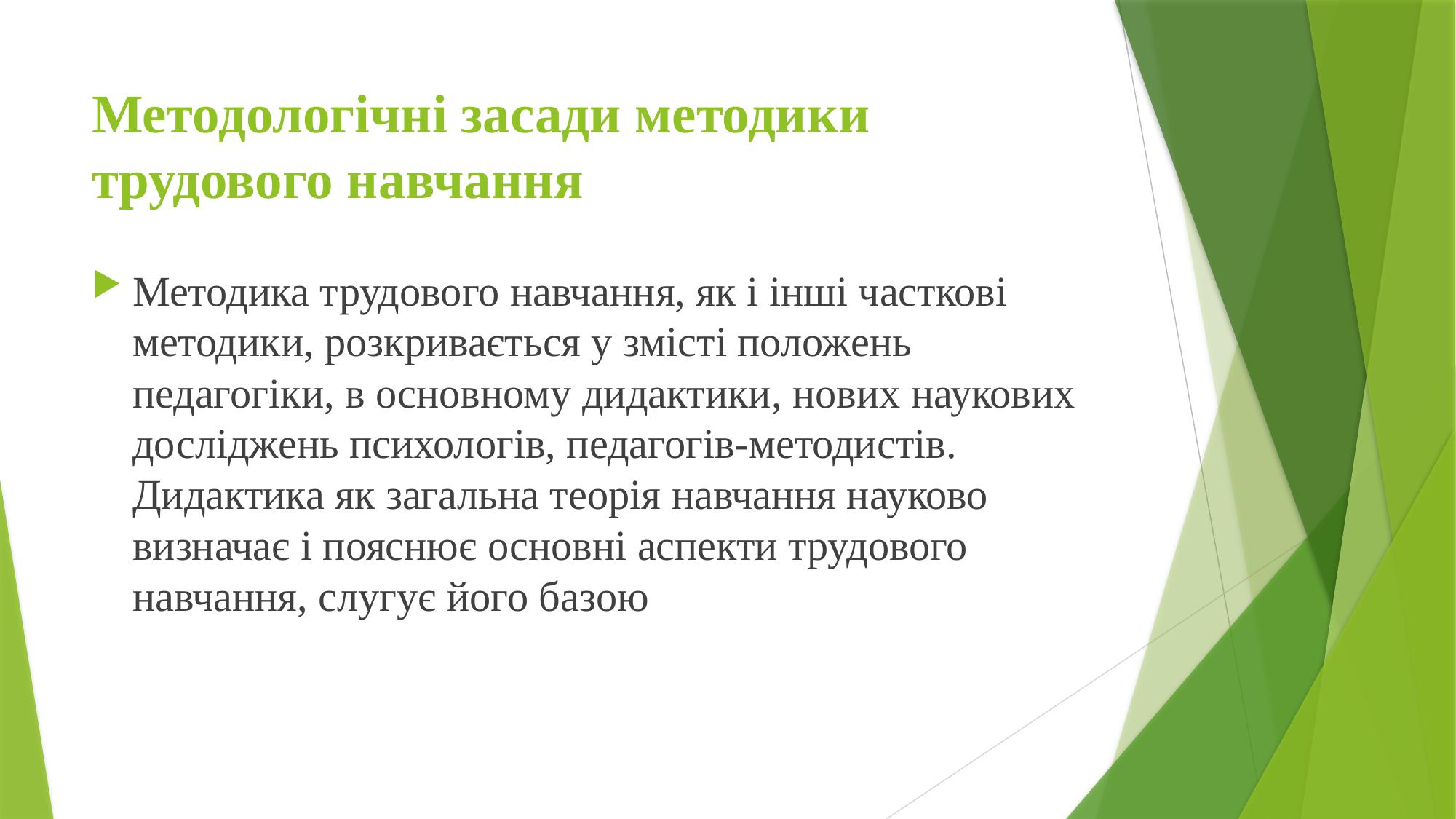

# Методологічні засади методики трудового навчання
Методика трудового навчання, як і інші часткові методики, розкривається у змісті положень педагогіки, в основному дидактики, нових наукових досліджень психологів, педагогів-методистів. Дидактика як загальна теорія навчання науково визначає і пояснює основні аспекти трудового навчання, слугує його базою